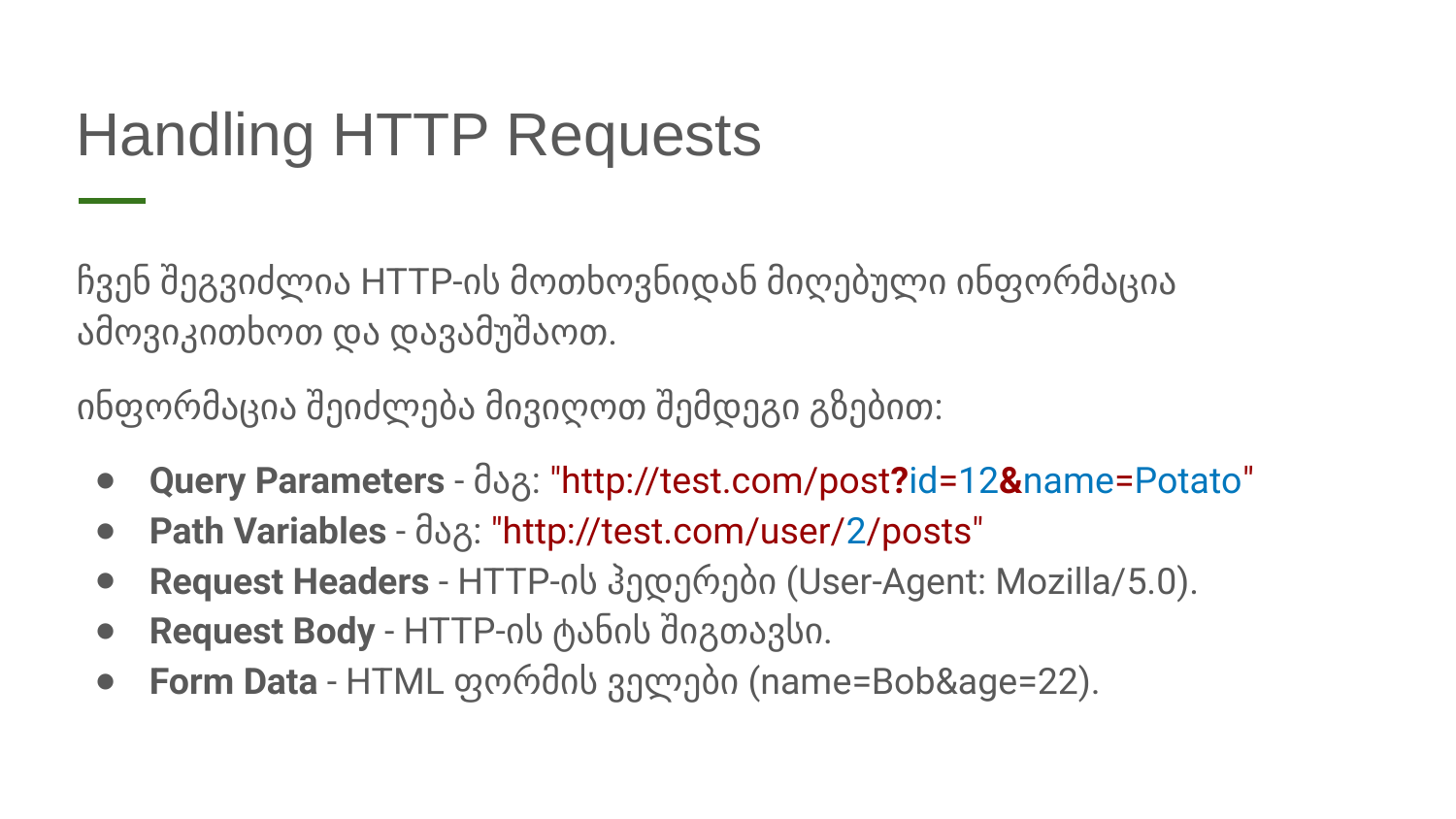

# Handling HTTP Requests
ჩვენ შეგვიძლია HTTP-ის მოთხოვნიდან მიღებული ინფორმაცია ამოვიკითხოთ და დავამუშაოთ.
ინფორმაცია შეიძლება მივიღოთ შემდეგი გზებით:
Query Parameters - მაგ: "http://test.com/post?id=12&name=Potato"
Path Variables - მაგ: "http://test.com/user/2/posts"
Request Headers - HTTP-ის ჰედერები (User-Agent: Mozilla/5.0).
Request Body - HTTP-ის ტანის შიგთავსი.
Form Data - HTML ფორმის ველები (name=Bob&age=22).